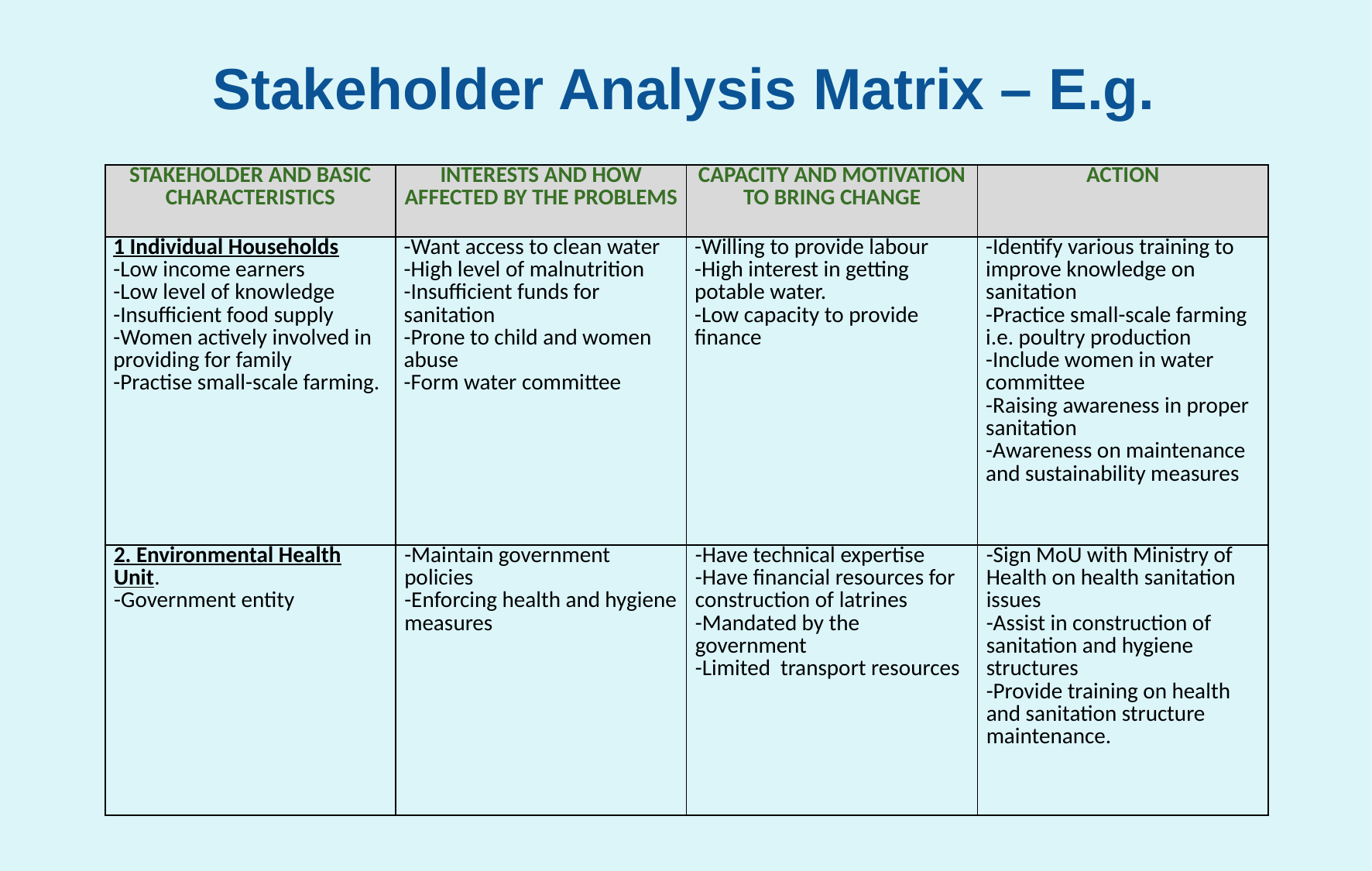

# Stakeholder Analysis Matrix – E.g.
| STAKEHOLDER AND BASIC CHARACTERISTICS | INTERESTS AND HOW AFFECTED BY THE PROBLEMS | CAPACITY AND MOTIVATION TO BRING CHANGE | ACTION |
| --- | --- | --- | --- |
| 1 Individual Households -Low income earners -Low level of knowledge -Insufficient food supply -Women actively involved in providing for family -Practise small-scale farming. | -Want access to clean water -High level of malnutrition -Insufficient funds for sanitation -Prone to child and women abuse -Form water committee | -Willing to provide labour -High interest in getting potable water. -Low capacity to provide finance | -Identify various training to improve knowledge on sanitation -Practice small-scale farming i.e. poultry production -Include women in water committee -Raising awareness in proper sanitation -Awareness on maintenance and sustainability measures |
| 2. Environmental Health Unit. -Government entity | -Maintain government policies -Enforcing health and hygiene measures | -Have technical expertise -Have financial resources for construction of latrines -Mandated by the government -Limited transport resources | -Sign MoU with Ministry of Health on health sanitation issues -Assist in construction of sanitation and hygiene structures -Provide training on health and sanitation structure maintenance. |